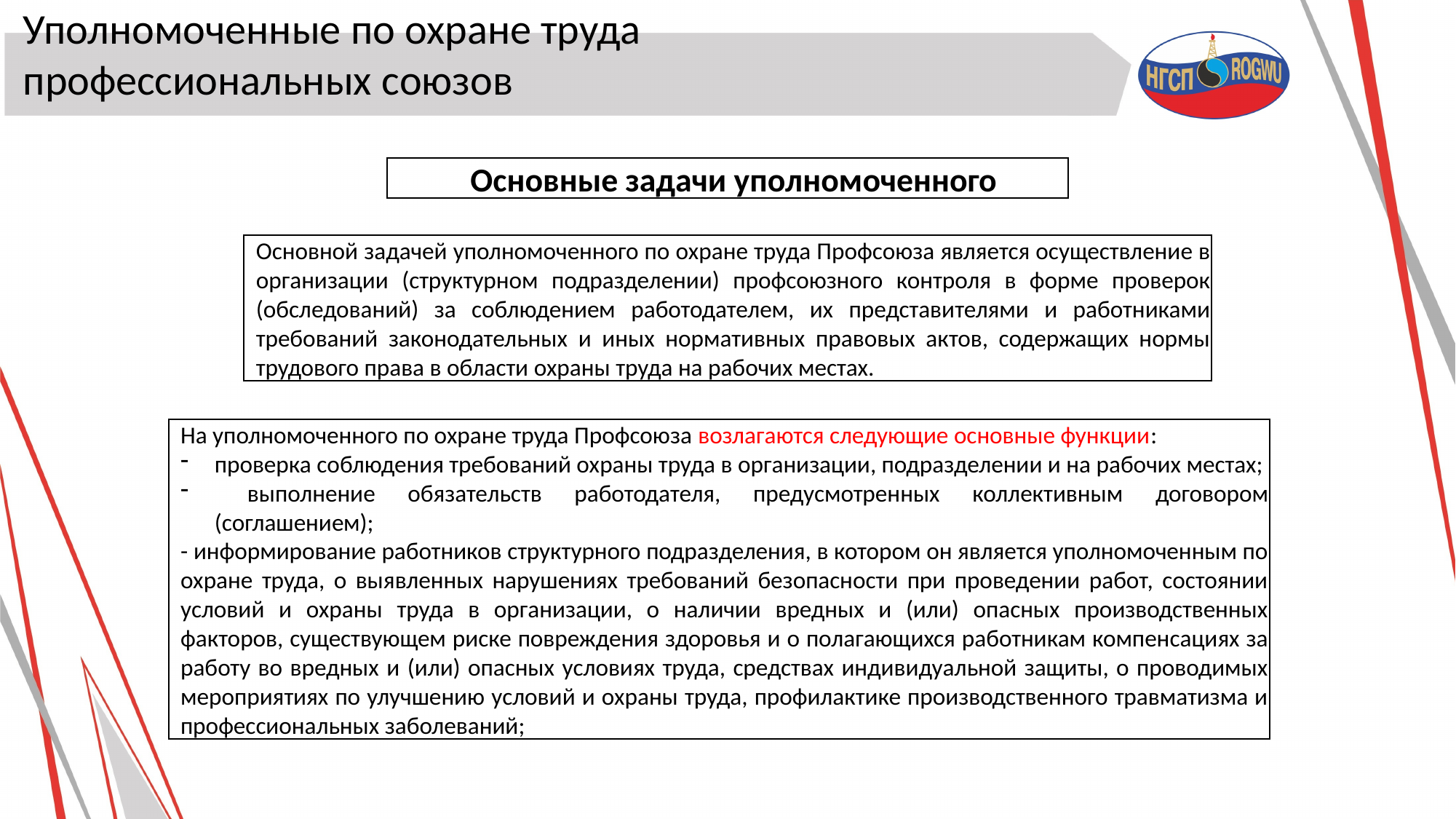

Уполномоченные по охране труда
профессиональных союзов
Основные задачи уполномоченного
Основной задачей уполномоченного по охране труда Профсоюза является осуществление в организации (структурном подразделении) профсоюзного контроля в форме проверок (обследований) за соблюдением работодателем, их представителями и работниками требований законодательных и иных нормативных правовых актов, содержащих нормы трудового права в области охраны труда на рабочих местах.
На уполномоченного по охране труда Профсоюза возлагаются следующие основные функции:
проверка соблюдения требований охраны труда в организации, подразделении и на рабочих местах;
 выполнение обязательств работодателя, предусмотренных коллективным договором (соглашением);
- информирование работников структурного подразделения, в котором он является уполномоченным по охране труда, о выявленных нарушениях требований безопасности при проведении работ, состоянии условий и охраны труда в организации, о наличии вредных и (или) опасных производственных факторов, существующем риске повреждения здоровья и о полагающихся работникам компенсациях за работу во вредных и (или) опасных условиях труда, средствах индивидуальной защиты, о проводимых мероприятиях по улучшению условий и охраны труда, профилактике производственного травматизма и профессиональных заболеваний;